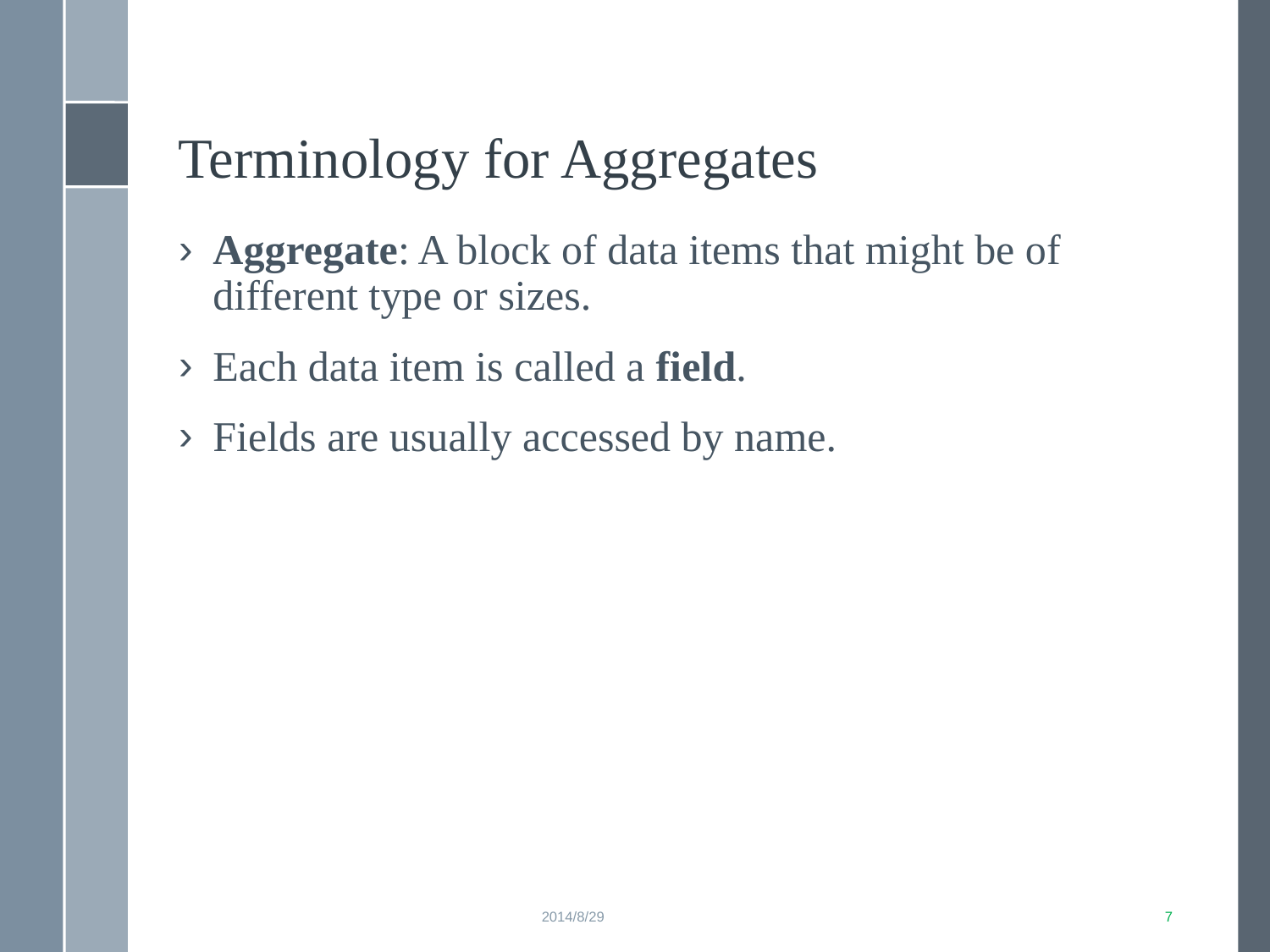

Terminology for Aggregates
Aggregate: A block of data items that might be of different type or sizes.
Each data item is called a field.
Fields are usually accessed by name.

2014/8/29

7